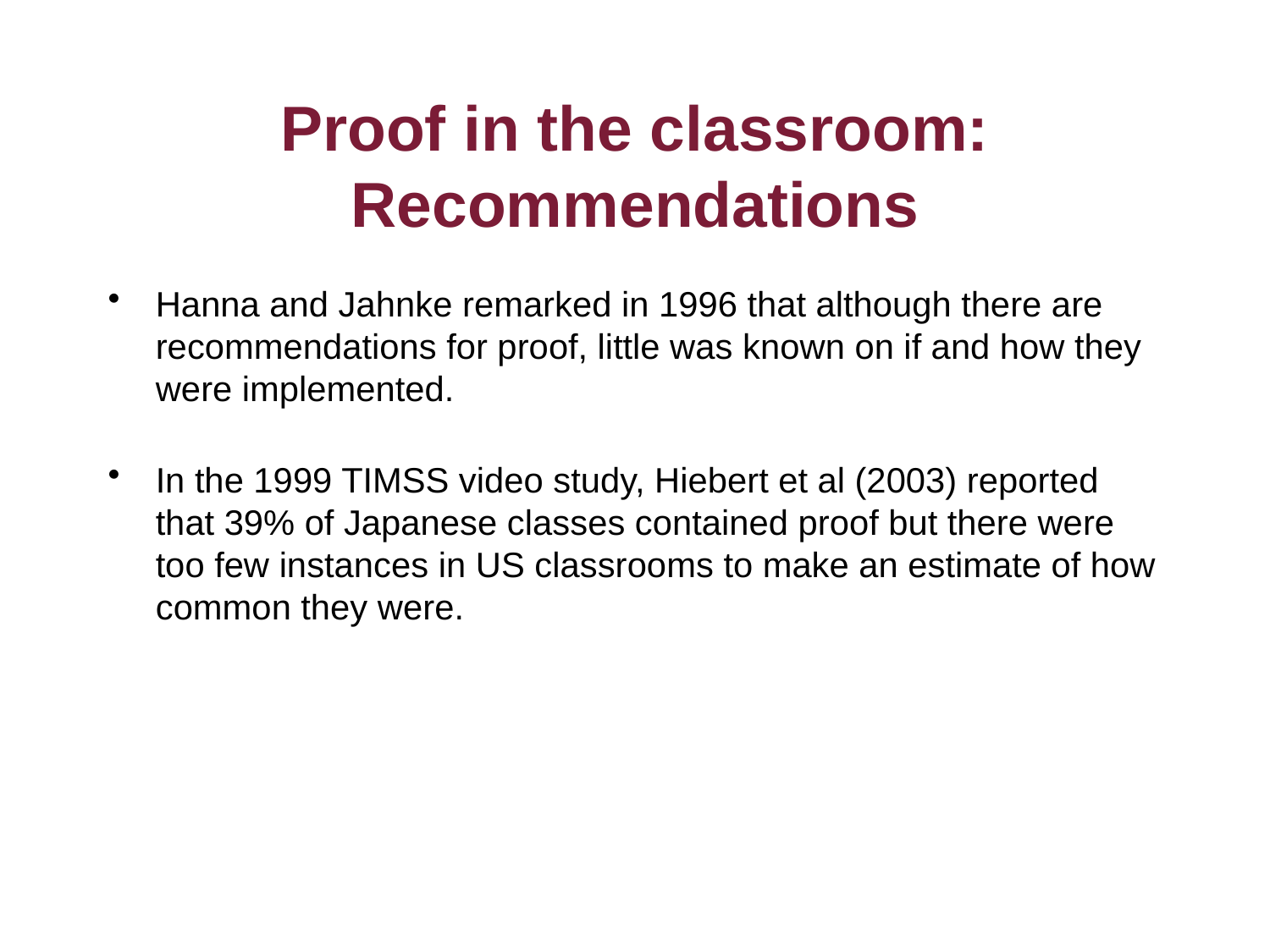

# Proof in the classroom: Recommendations
Hanna and Jahnke remarked in 1996 that although there are recommendations for proof, little was known on if and how they were implemented.
In the 1999 TIMSS video study, Hiebert et al (2003) reported that 39% of Japanese classes contained proof but there were too few instances in US classrooms to make an estimate of how common they were.